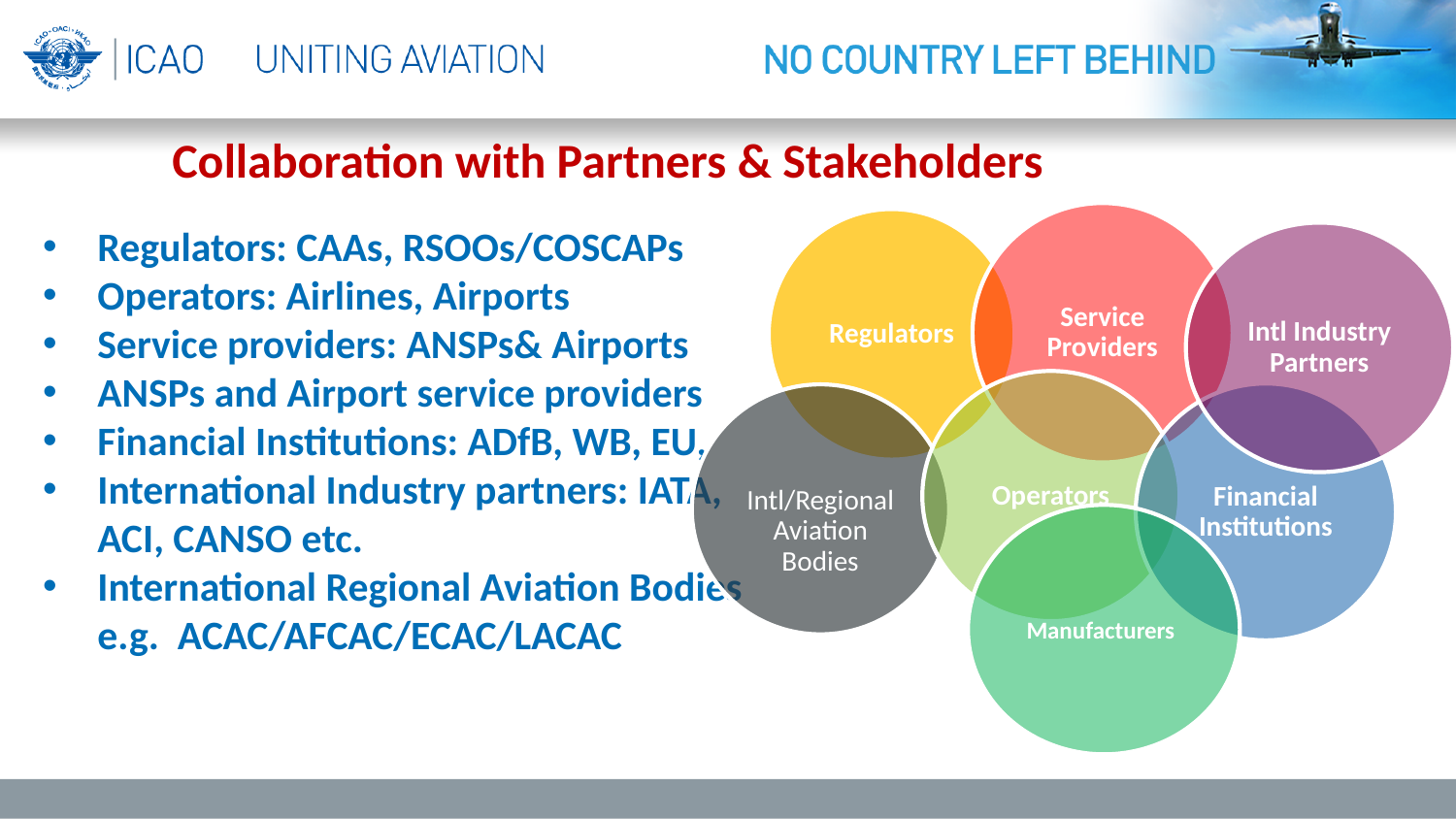

Collaboration with Partners & Stakeholders
Regulators

Intl/Regional Aviation Bodies
Service Providers
Operators
Financial Institutions
Intl Industry Partners
Manufacturers
Regulators: CAAs, RSOOs/COSCAPs
Operators: Airlines, Airports
Service providers: ANSPs& Airports
ANSPs and Airport service providers
Financial Institutions: ADfB, WB, EU,
International Industry partners: IATA, ACI, CANSO etc.
International Regional Aviation Bodies e.g.  ACAC/AFCAC/ECAC/LACAC